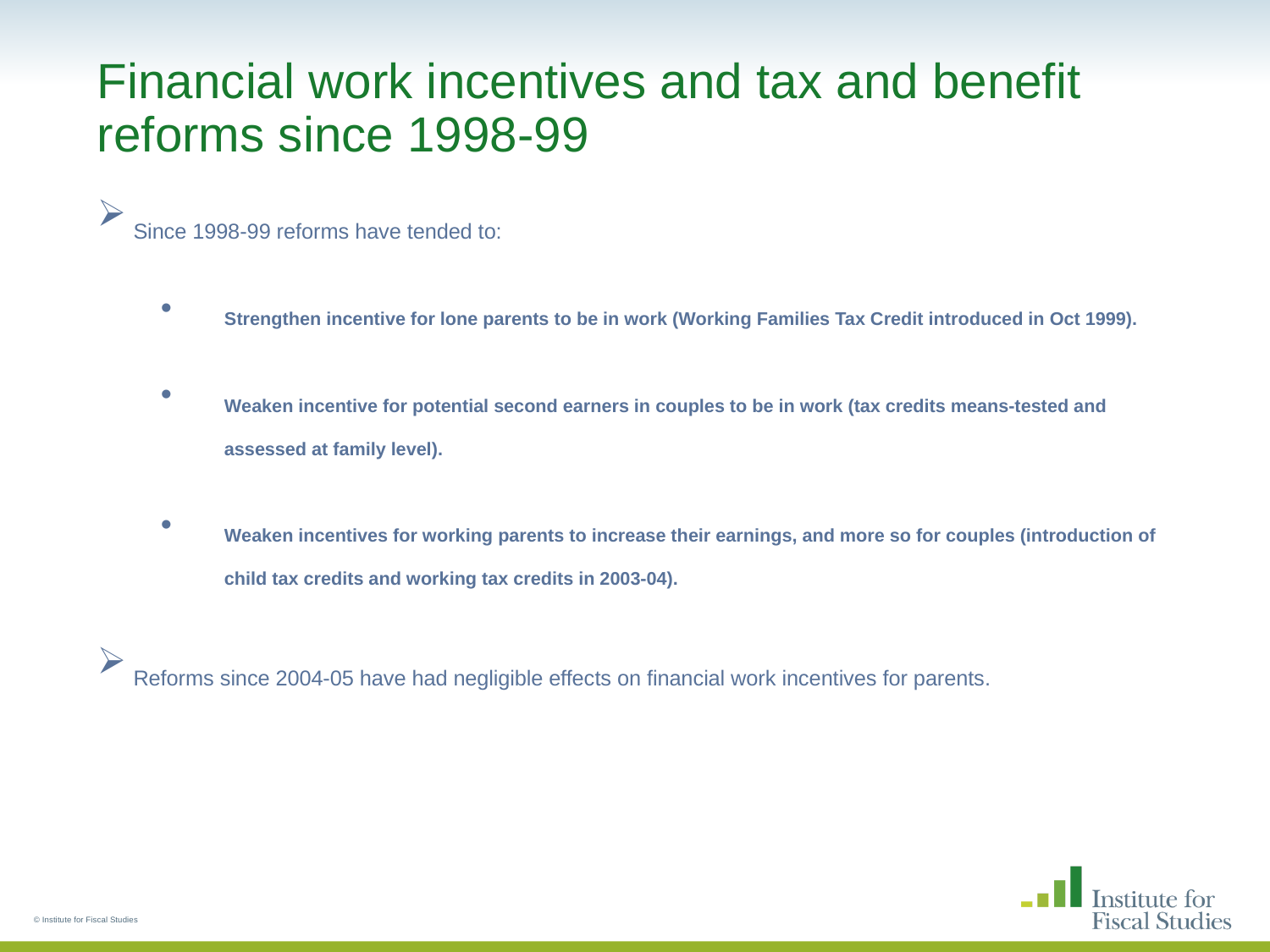

# Financial work incentives and tax and benefit reforms since 1998-99
 Since 1998-99 reforms have tended to:

Strengthen incentive for lone parents to be in work (Working Families Tax Credit introduced in Oct 1999).

Weaken incentive for potential second earners in couples to be in work (tax credits means-tested and assessed at family level).

Weaken incentives for working parents to increase their earnings, and more so for couples (introduction of child tax credits and working tax credits in 2003-04).

 Reforms since 2004-05 have had negligible effects on financial work incentives for parents.

© Institute for Fiscal Studies